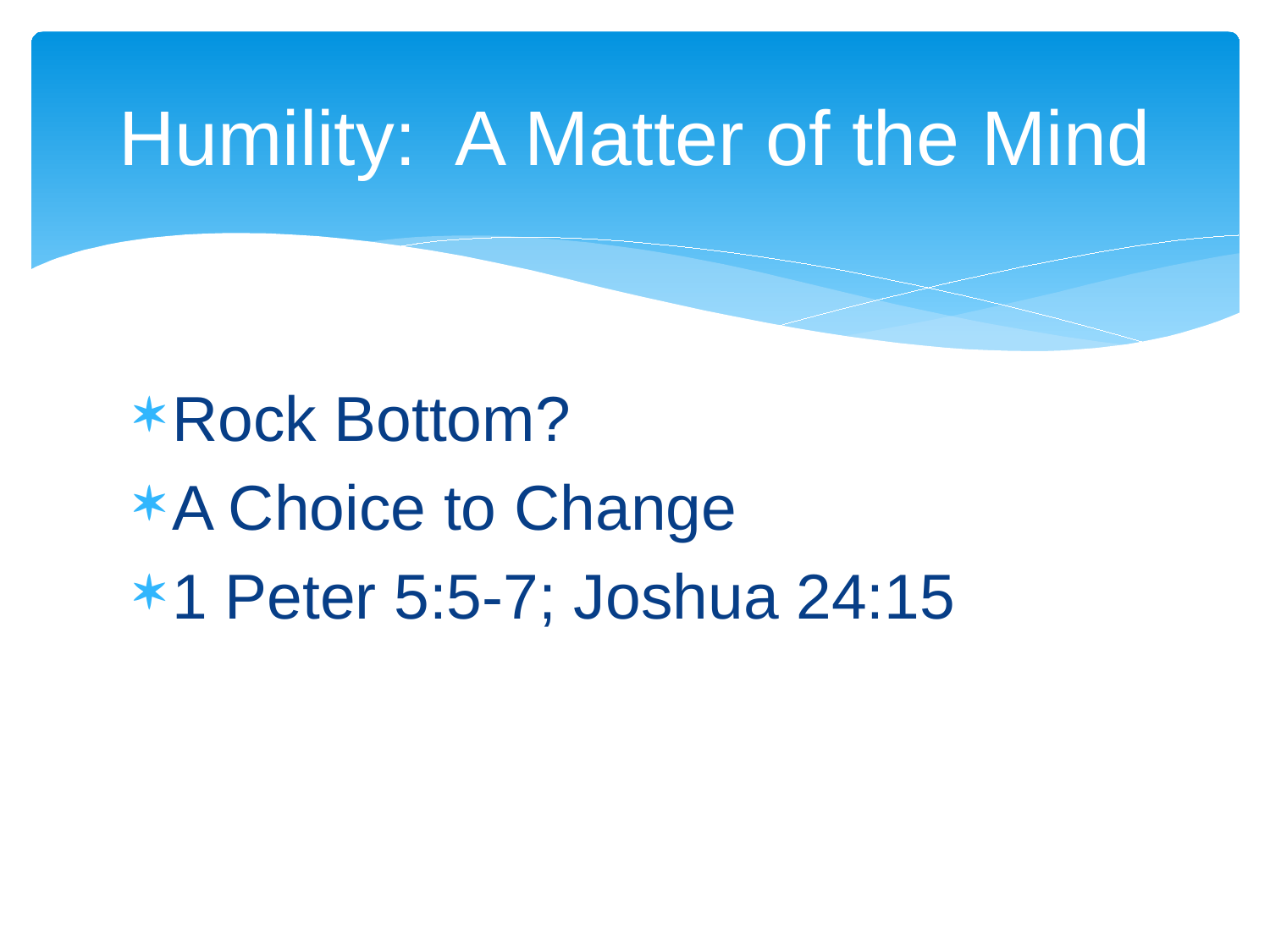

# Humility:  A Matter of the Mind
Rock Bottom?
A Choice to Change
1 Peter 5:5-7; Joshua 24:15